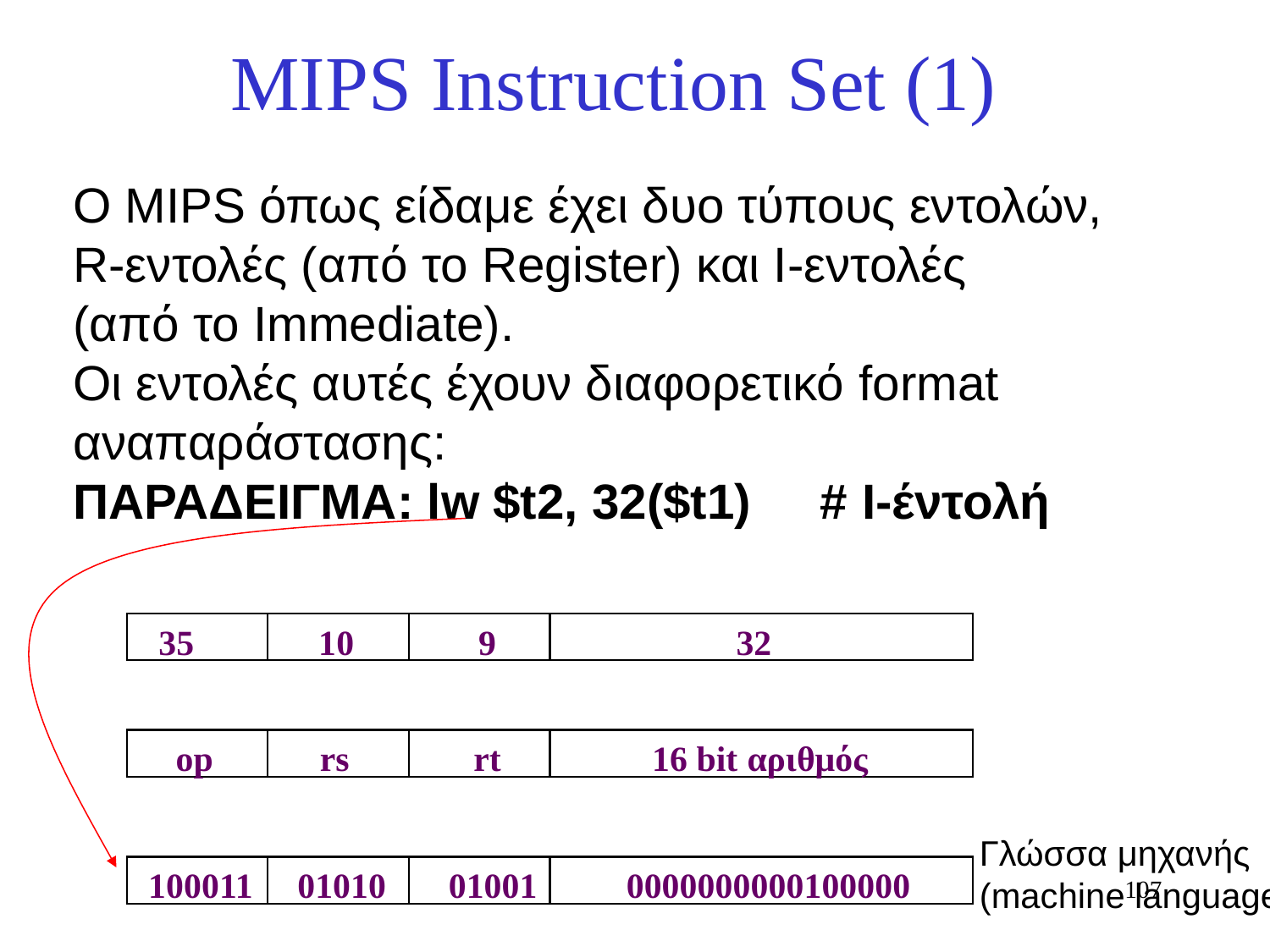

# MIPS Instruction Set (1)
O MIPS όπως είδαμε έχει δυο τύπους εντολών,
R-εντολές (από το Register) και I-εντολές
(από το Immediate).
Οι εντολές αυτές έχουν διαφορετικό format
αναπαράστασης:
ΠΑΡΑΔΕΙΓΜΑ: lw $t2, 32($t1)     # Ι-έντολή

35              10              9                           32
op            rs              rt                 16 bit αριθμός
100011     01010       01001          0000000000100000

Γλώσσα μηχανής
(machine language)

107